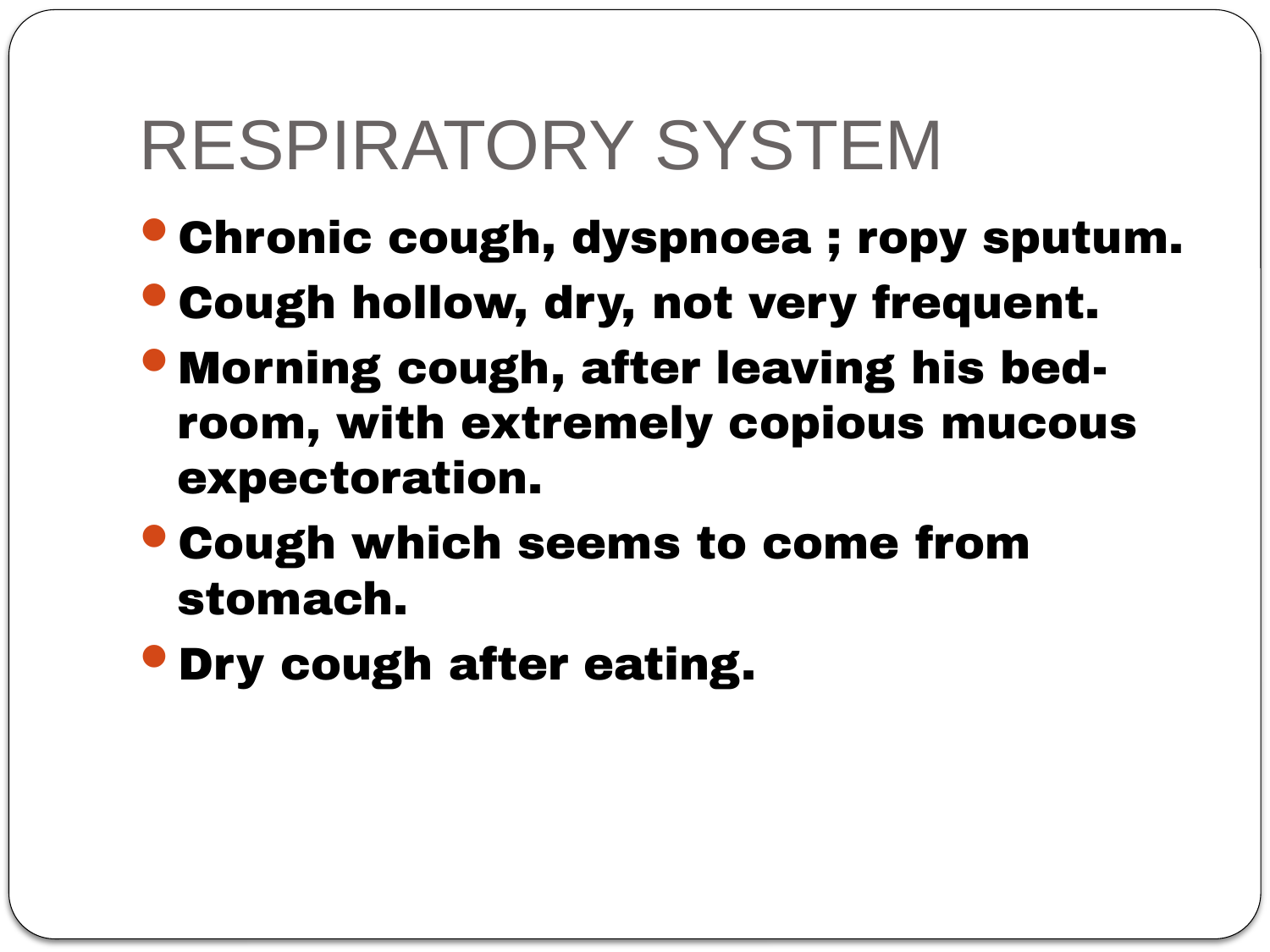

# RESPIRATORY SYSTEM
Chronic cough, dyspnoea ; ropy sputum.
Cough hollow, dry, not very frequent.
Morning cough, after leaving his bed-room, with extremely copious mucous expectoration.
Cough which seems to come from stomach.
Dry cough after eating.